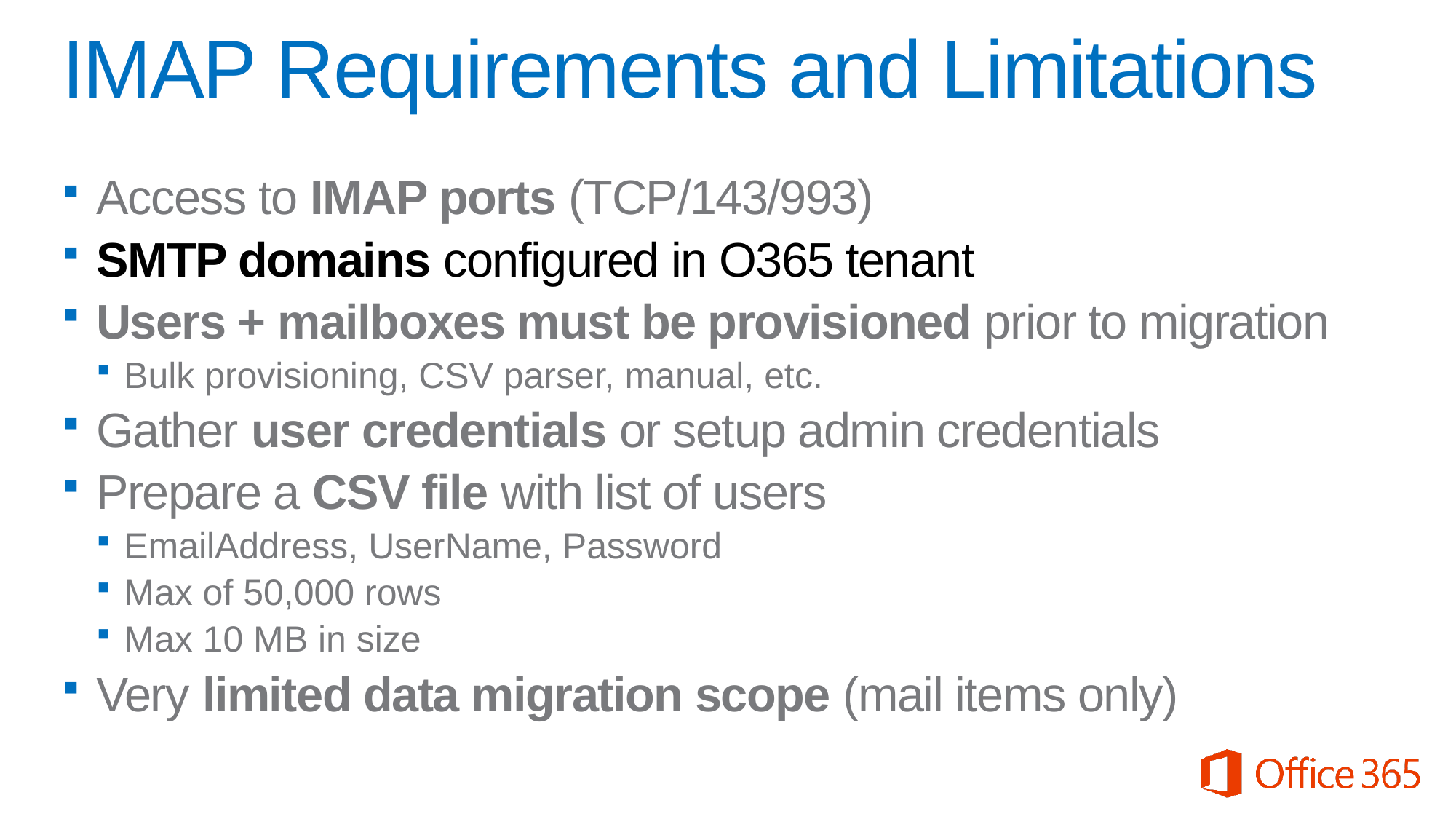

# IMAP Requirements and Limitations
Access to IMAP ports (TCP/143/993)
SMTP domains configured in O365 tenant
Users + mailboxes must be provisioned prior to migration
Bulk provisioning, CSV parser, manual, etc.
Gather user credentials or setup admin credentials
Prepare a CSV file with list of users
EmailAddress, UserName, Password
Max of 50,000 rows
Max 10 MB in size
Very limited data migration scope (mail items only)